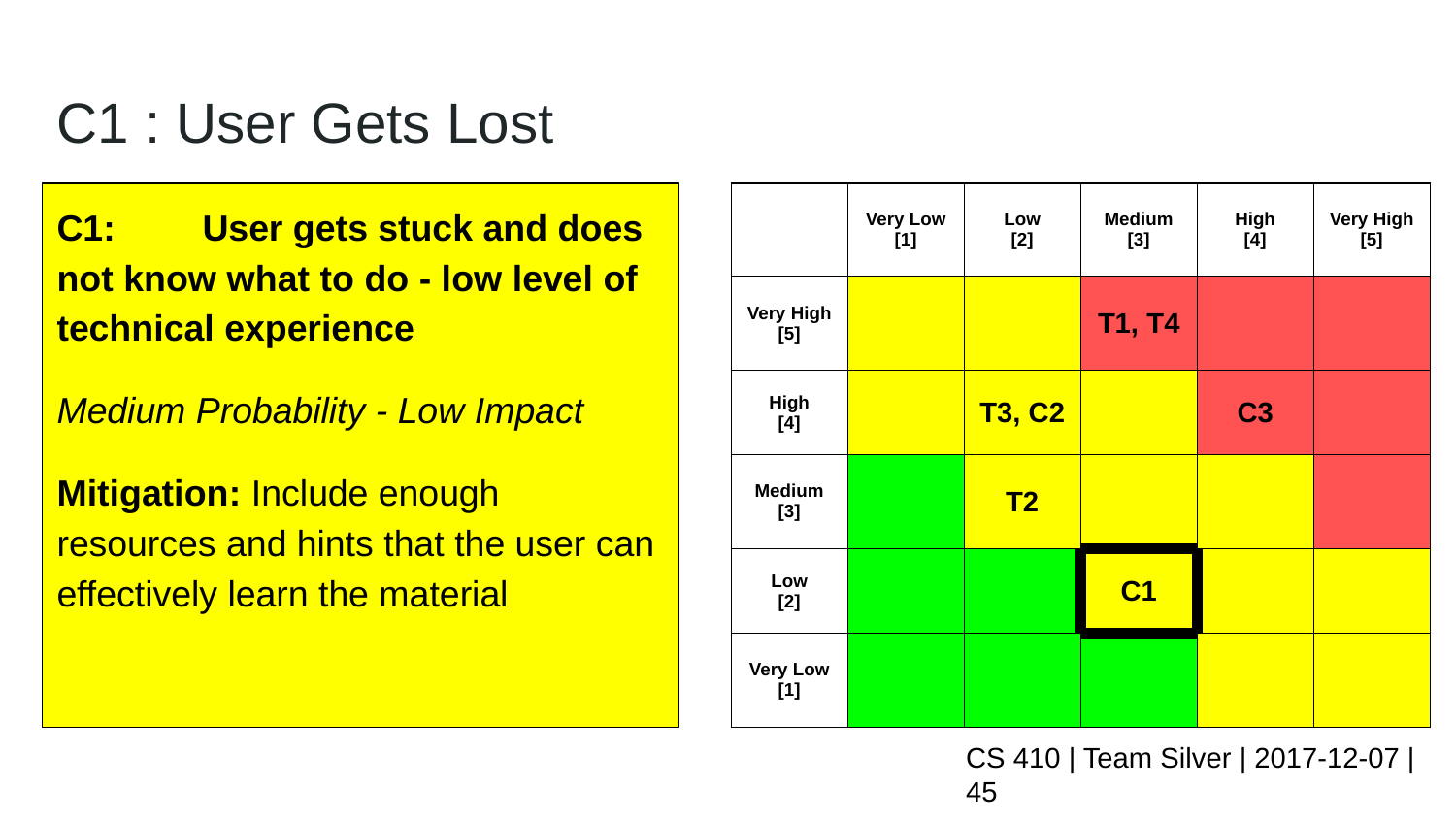

# C1 : User Gets Lost
|  | Very Low [1] | Low [2] | Medium [3] | High [4] | Very High [5] |
| --- | --- | --- | --- | --- | --- |
| Very High [5] |  |  | T1, T4 |  |  |
| High [4] |  | T3, C2 |  | C3 |  |
| Medium [3] |  | T2 |  |  |  |
| Low [2] |  |  | C1 |  |  |
| Very Low [1] |  |  |  |  |  |
C1:	User gets stuck and does not know what to do - low level of technical experience
Medium Probability - Low Impact
Mitigation: Include enough resources and hints that the user can effectively learn the material
CS 410 | Team Silver | 2017-12-07 | 45